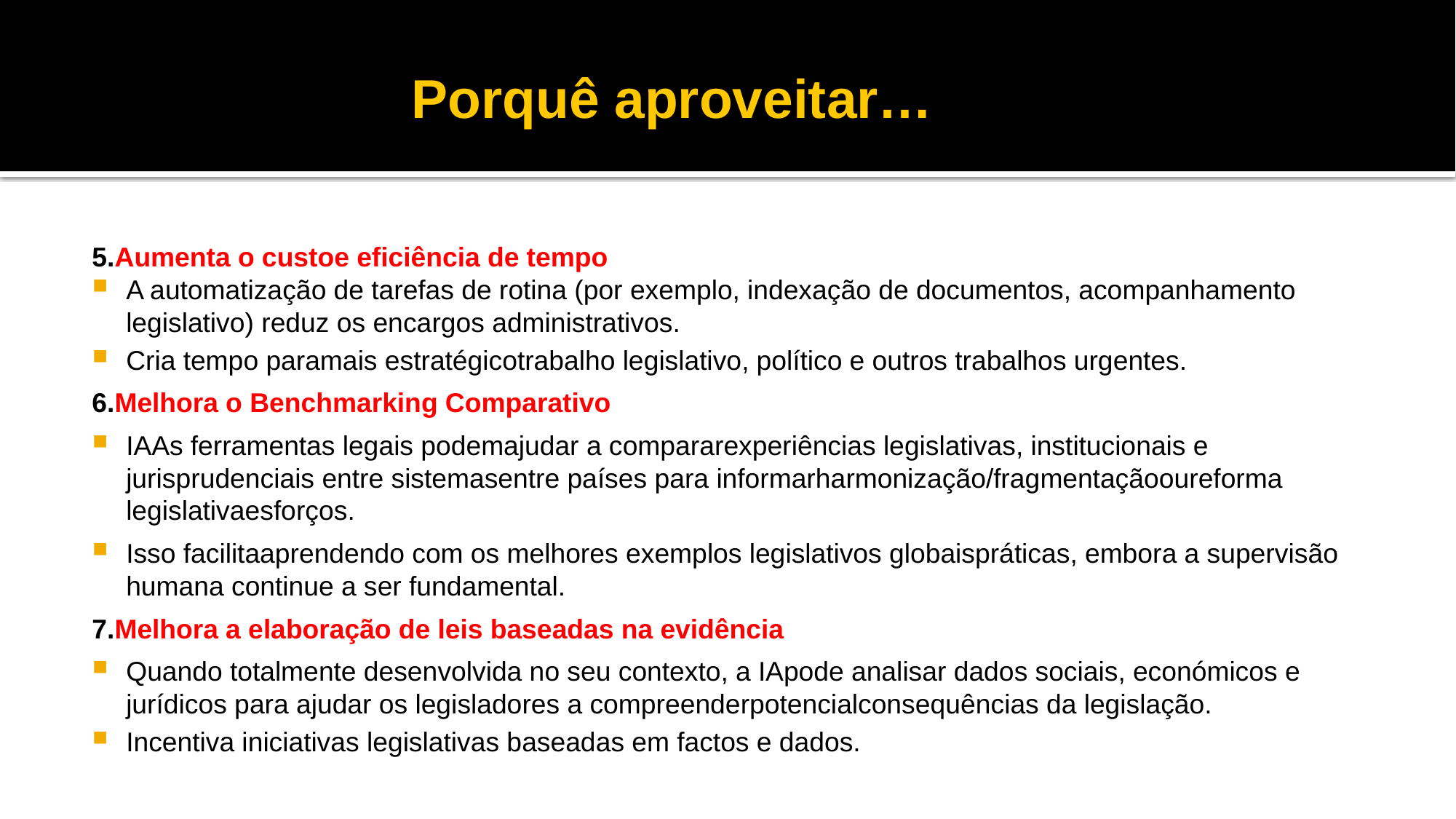

# Porquê aproveitar…
5.Aumenta o custoe eficiência de tempo
A automatização de tarefas de rotina (por exemplo, indexação de documentos, acompanhamento legislativo) reduz os encargos administrativos.
Cria tempo paramais estratégicotrabalho legislativo, político e outros trabalhos urgentes.
6.Melhora o Benchmarking Comparativo
IAAs ferramentas legais podemajudar a compararexperiências legislativas, institucionais e jurisprudenciais entre sistemasentre países para informarharmonização/fragmentaçãooureforma legislativaesforços.
Isso facilitaaprendendo com os melhores exemplos legislativos globaispráticas, embora a supervisão humana continue a ser fundamental.
7.Melhora a elaboração de leis baseadas na evidência
Quando totalmente desenvolvida no seu contexto, a IApode analisar dados sociais, económicos e jurídicos para ajudar os legisladores a compreenderpotencialconsequências da legislação.
Incentiva iniciativas legislativas baseadas em factos e dados.